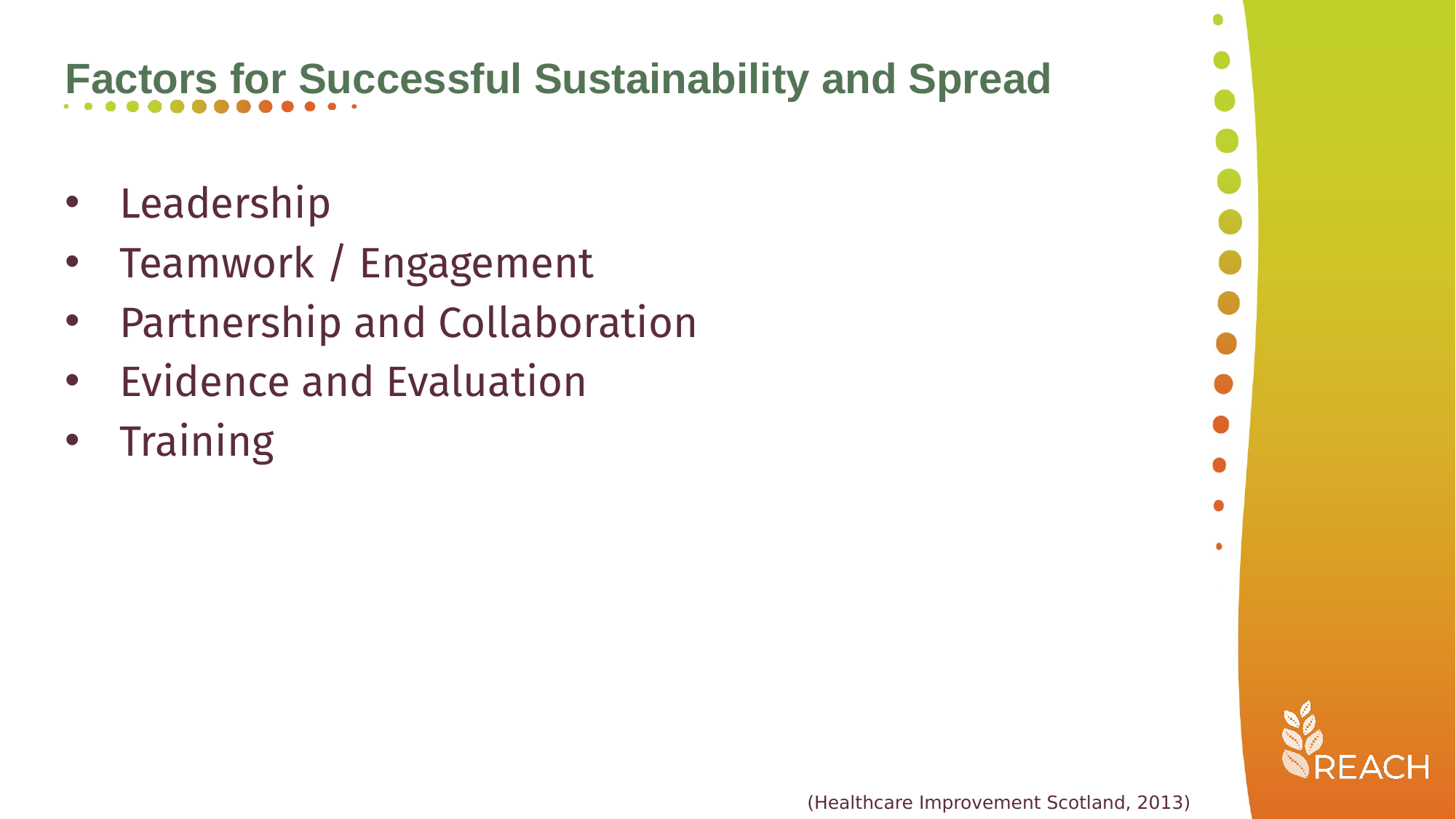

Factors for Successful Sustainability and Spread
Leadership
Teamwork / Engagement
Partnership and Collaboration
Evidence and Evaluation
Training
(Healthcare Improvement Scotland, 2013)